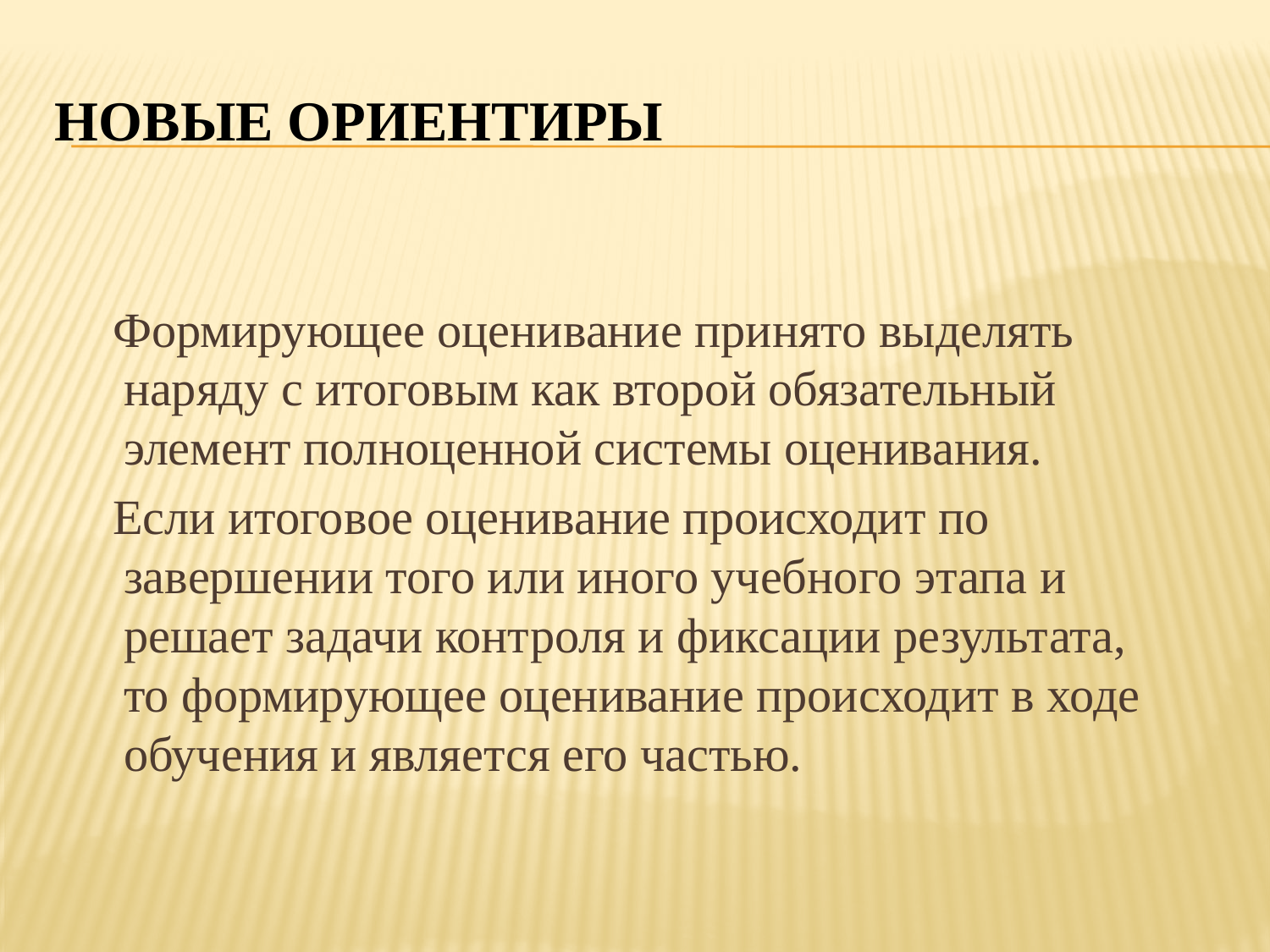

# Новые ориентиры

   Формирующее оценивание принято выделять наряду с итоговым как второй обязательный элемент полноценной системы оценивания.
   Если итоговое оценивание происходит по завершении того или иного учебного этапа и решает задачи контроля и фиксации результата, то формирующее оценивание происходит в ходе обучения и является его частью.